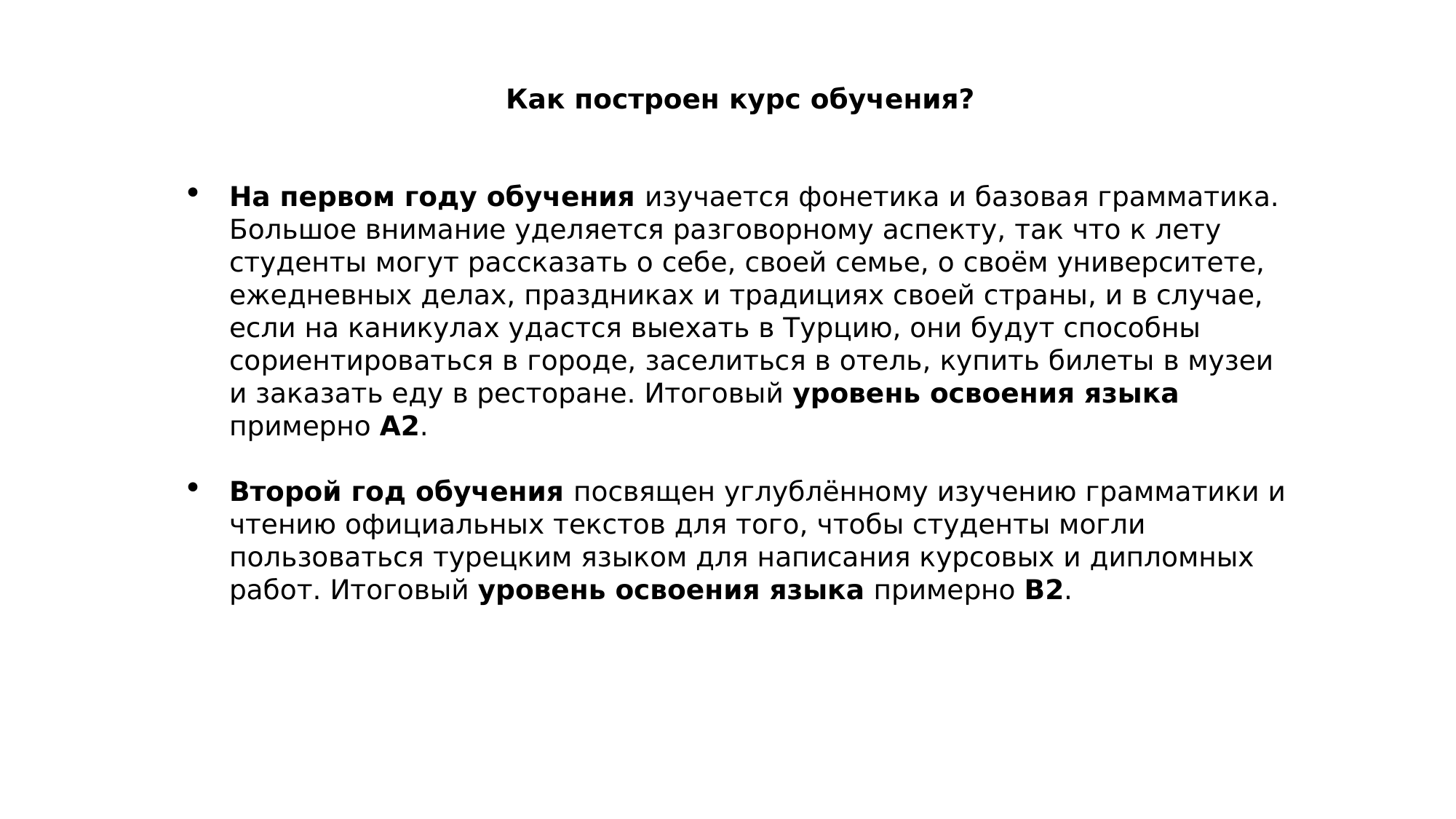

Как построен курс обучения?

На первом году обучения изучается фонетика и базовая грамматика. Большое внимание уделяется разговорному аспекту, так что к лету студенты могут рассказать о себе, своей семье, о своём университете, ежедневных делах, праздниках и традициях своей страны, и в случае, если на каникулах удастся выехать в Турцию, они будут способны сориентироваться в городе, заселиться в отель, купить билеты в музеи и заказать еду в ресторане. Итоговый уровень освоения языка примерно А2.

Второй год обучения посвящен углублённому изучению грамматики и чтению официальных текстов для того, чтобы студенты могли пользоваться турецким языком для написания курсовых и дипломных работ. Итоговый уровень освоения языка примерно B2.